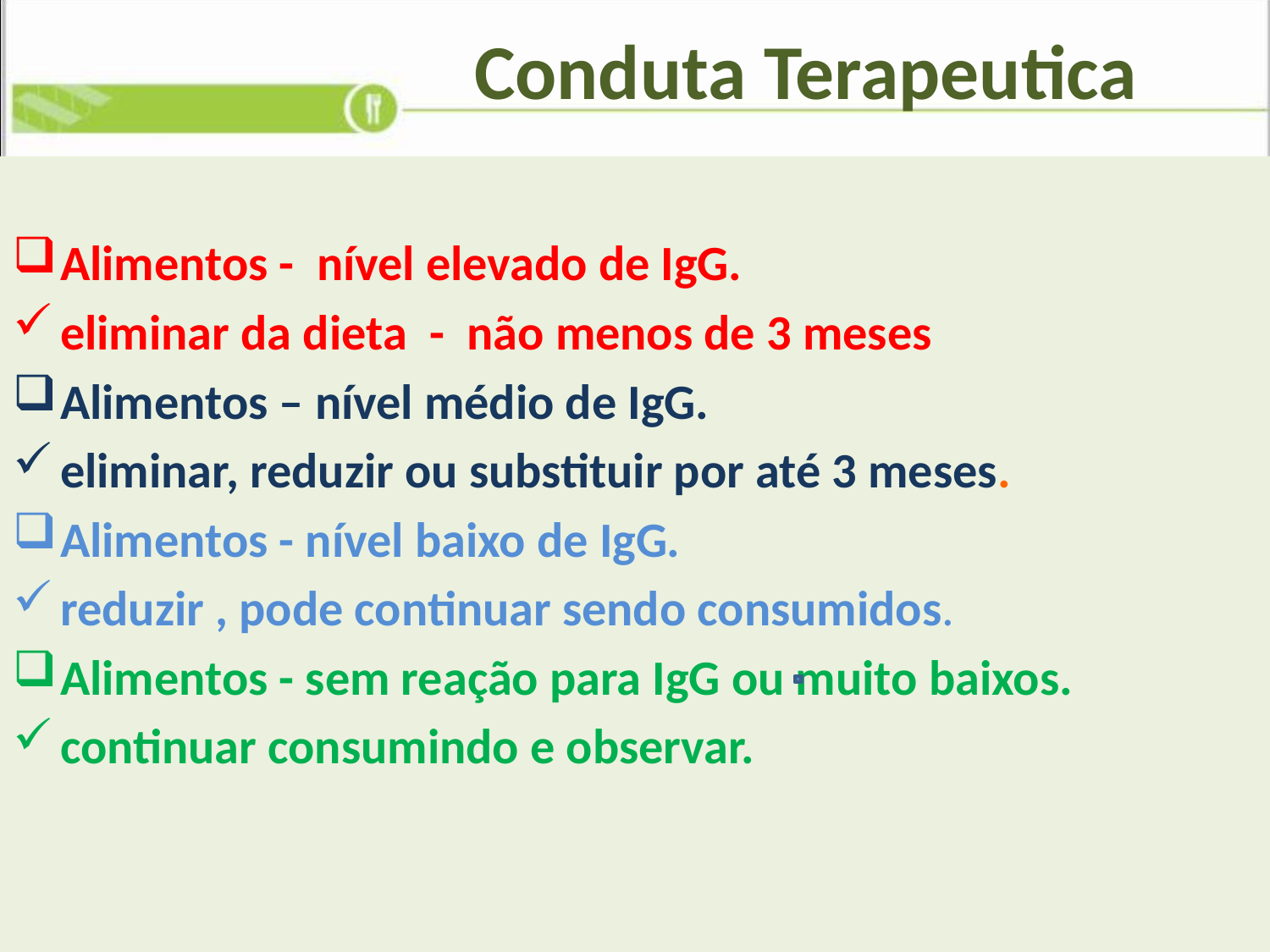

# Conduta Terapeutica

Alimentos -  nível elevado de IgG.
eliminar da dieta  -  não menos de 3 meses
Alimentos – nível médio de IgG.
eliminar, reduzir ou substituir por até 3 meses.
Alimentos - nível baixo de IgG.
reduzir , pode continuar sendo consumidos.
Alimentos - sem reação para IgG ou muito baixos.
continuar consumindo e observar.